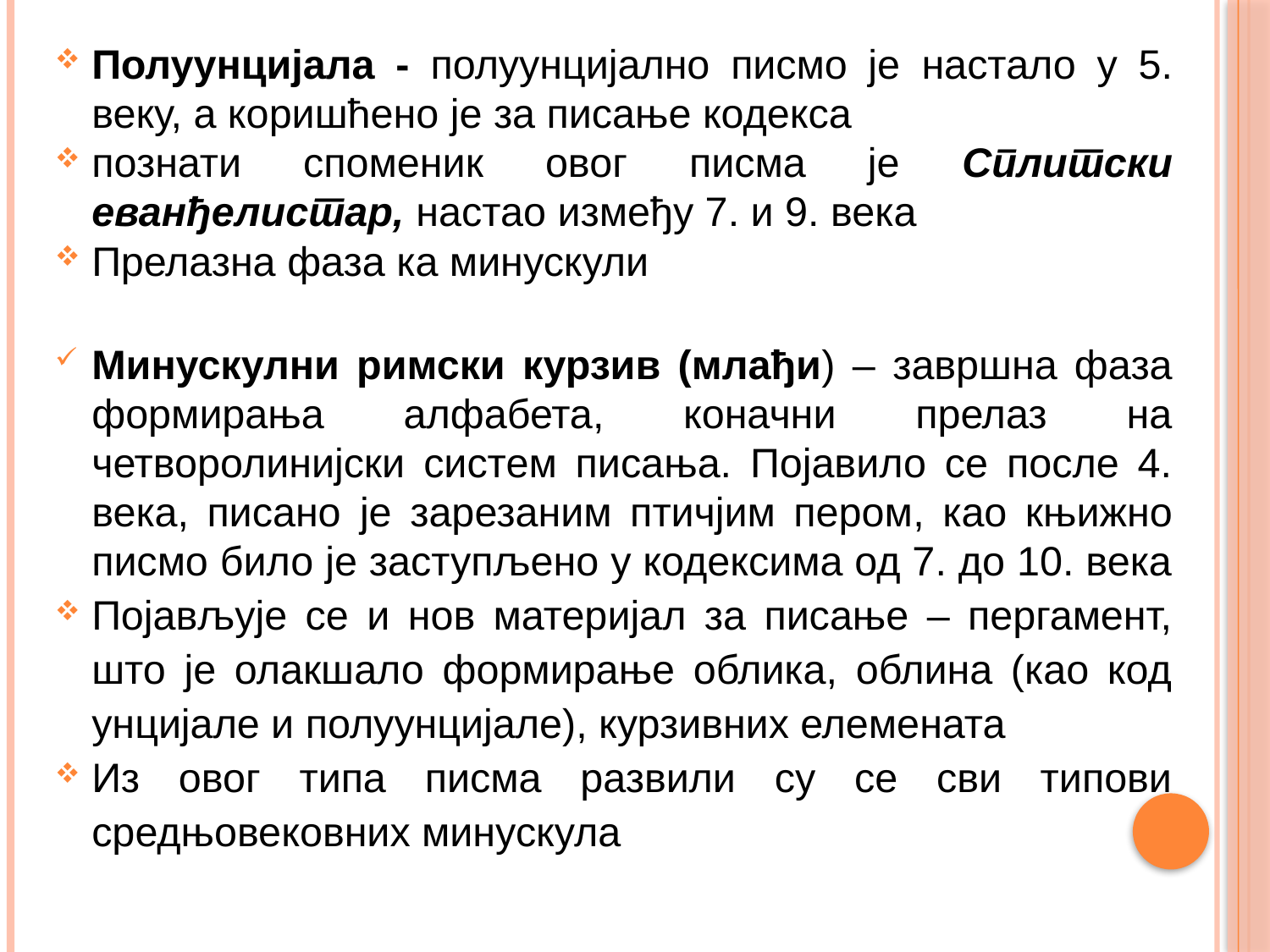

Полуунцијала - полуунцијално писмо је настало у 5. веку, а коришћено је за писање кодекса
познати споменик овог писма је Сплитски еванђелистар, настао између 7. и 9. века
Прелазна фаза ка минускули

Минускулни римски курзив (млађи) – завршна фаза формирања алфабета, коначни прелаз на четворолинијски систем писања. Појавило се после 4. века, писано je зарезаним птичјим пером, као књижно писмо било је заступљено у кодексима од 7. до 10. века
Појављује се и нов материјал за писање – пергамент, што је олакшало формирање облика, облина (као код унцијале и полуунцијале), курзивних елемената
Из овог типа писма развили су се сви типови средњовековних минускула